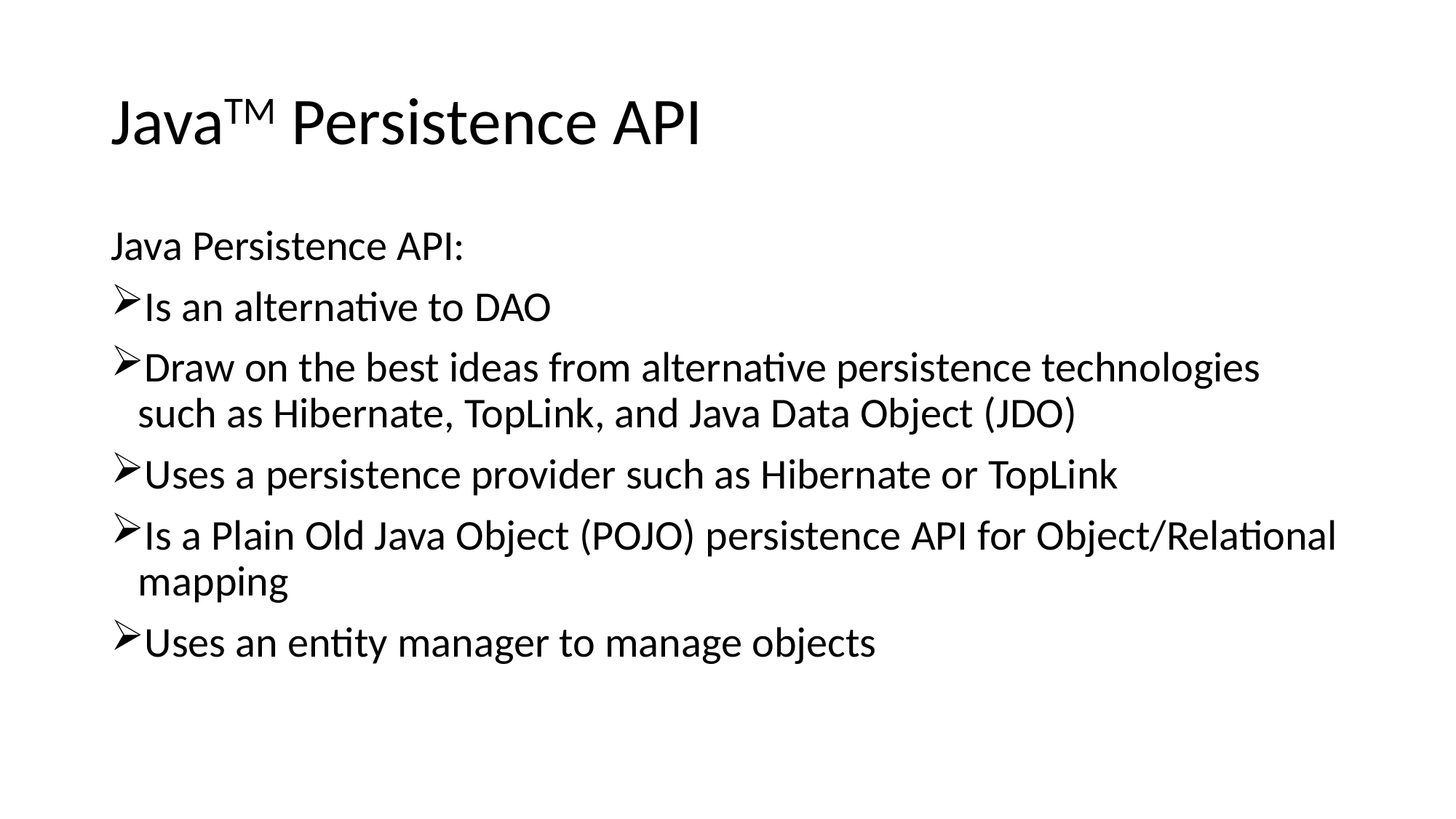

# JavaTM Persistence API
Java Persistence API:
Is an alternative to DAO
Draw on the best ideas from alternative persistence technologies such as Hibernate, TopLink, and Java Data Object (JDO)
Uses a persistence provider such as Hibernate or TopLink
Is a Plain Old Java Object (POJO) persistence API for Object/Relational mapping
Uses an entity manager to manage objects